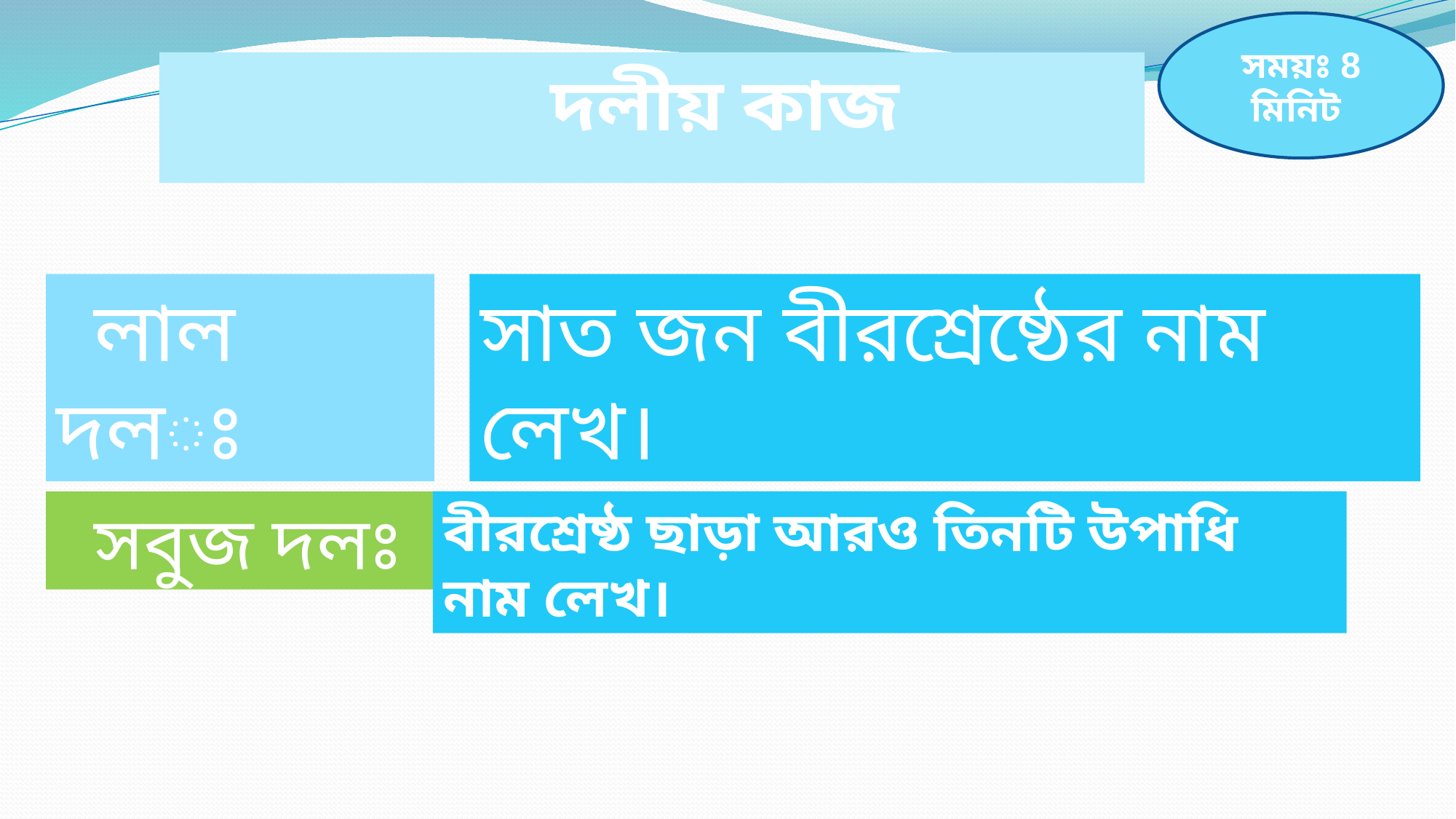

সময়ঃ 8 মিনিট
                      দলীয় কাজ

   লাল দলঃ
সাত জন বীরশ্রেষ্ঠের নাম লেখ।
   সবুজ দলঃ
বীরশ্রেষ্ঠ ছাড়া আরও তিনটি উপাধি নাম লেখ।